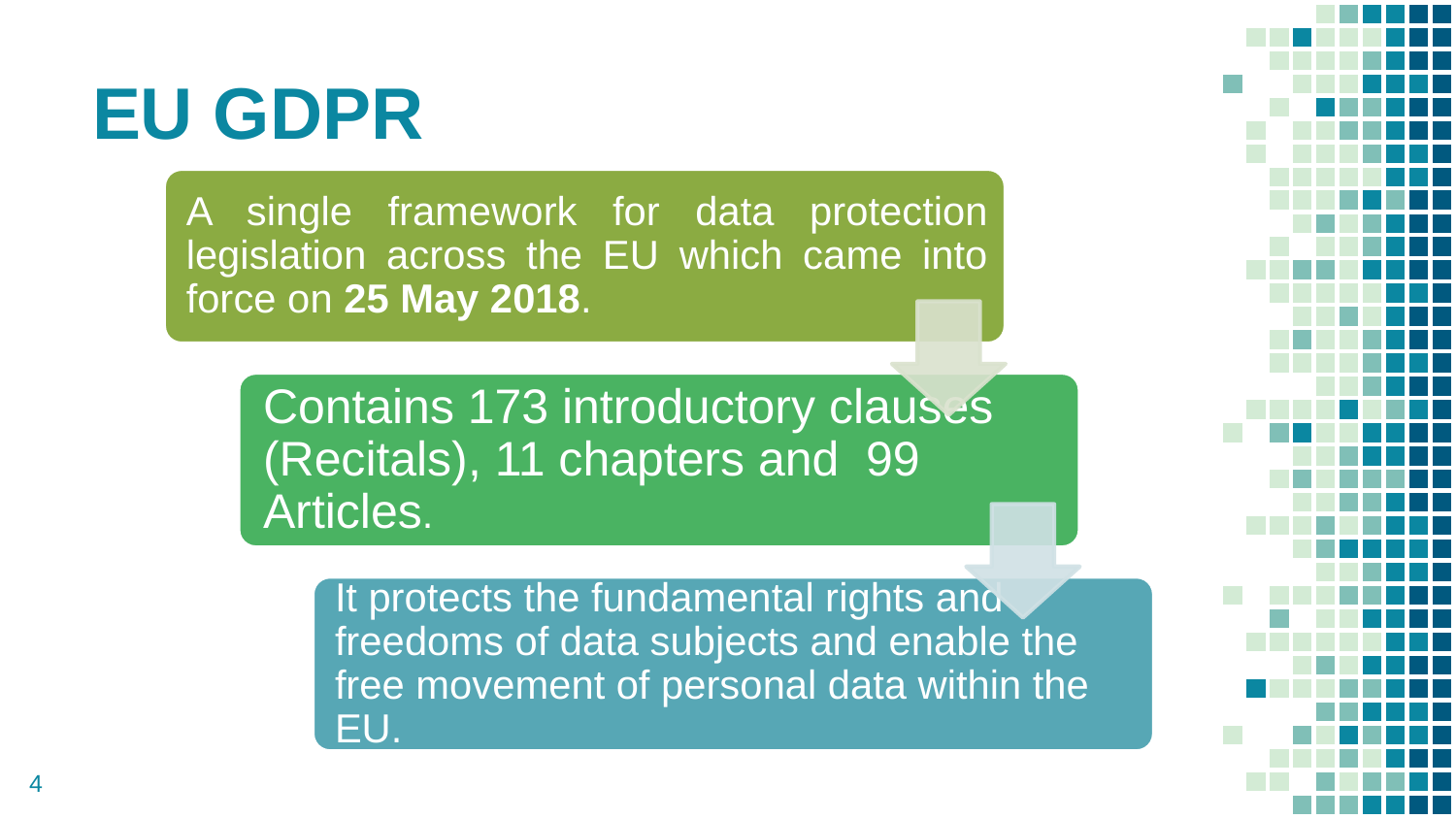

# EU GDPR
A single framework for data protection legislation across the EU which came into force on 25 May 2018.
Contains 173 introductory clauses (Recitals), 11 chapters and  99 Articles.
It protects the fundamental rights and freedoms of data subjects and enable the free movement of personal data within the EU.

4